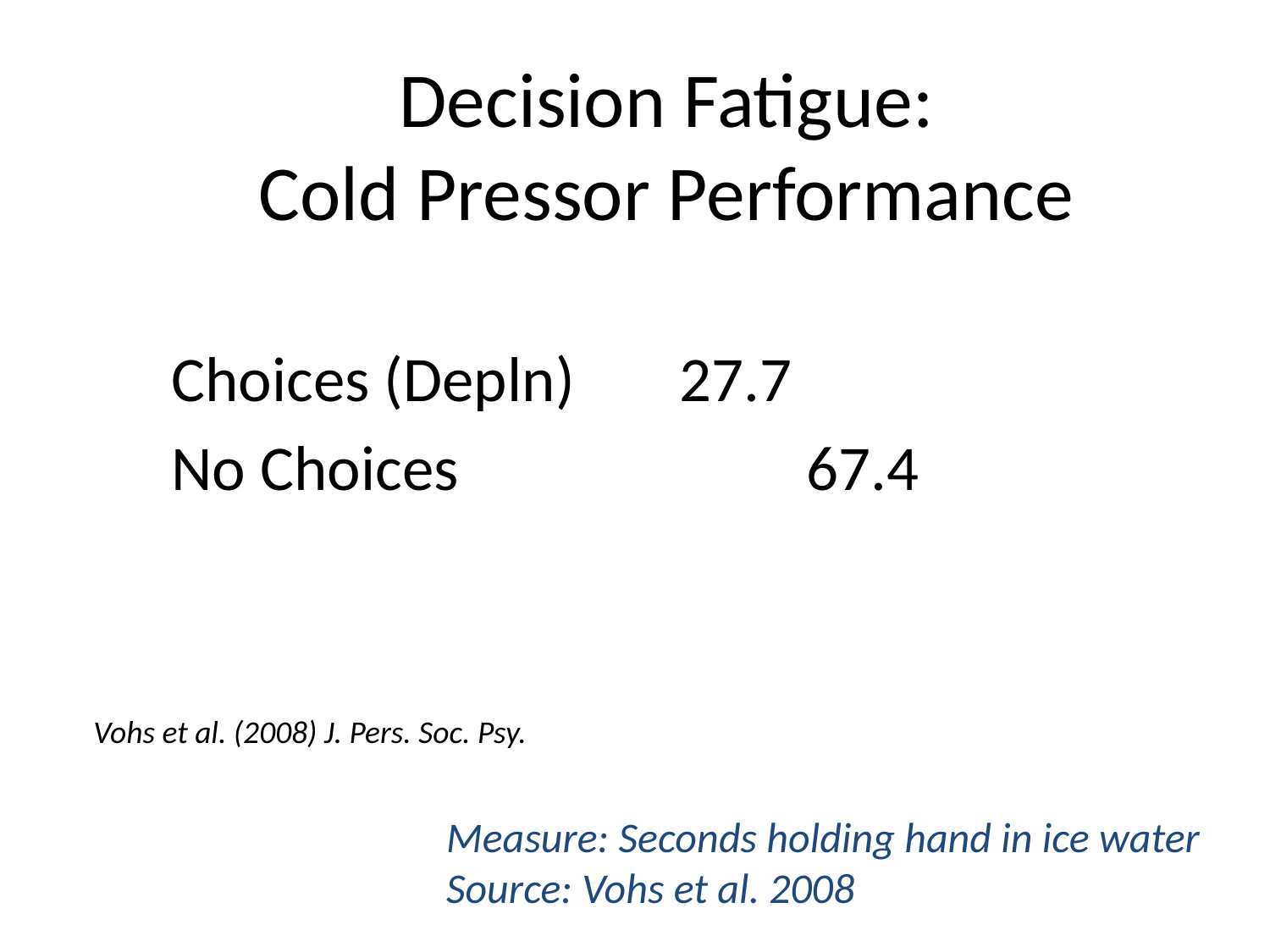

# Decision Fatigue: Cold Pressor Performance

Choices (Depln)	27.7
No Choices			67.4
Vohs et al. (2008) J. Pers. Soc. Psy.
Measure: Seconds holding hand in ice water
Source: Vohs et al. 2008